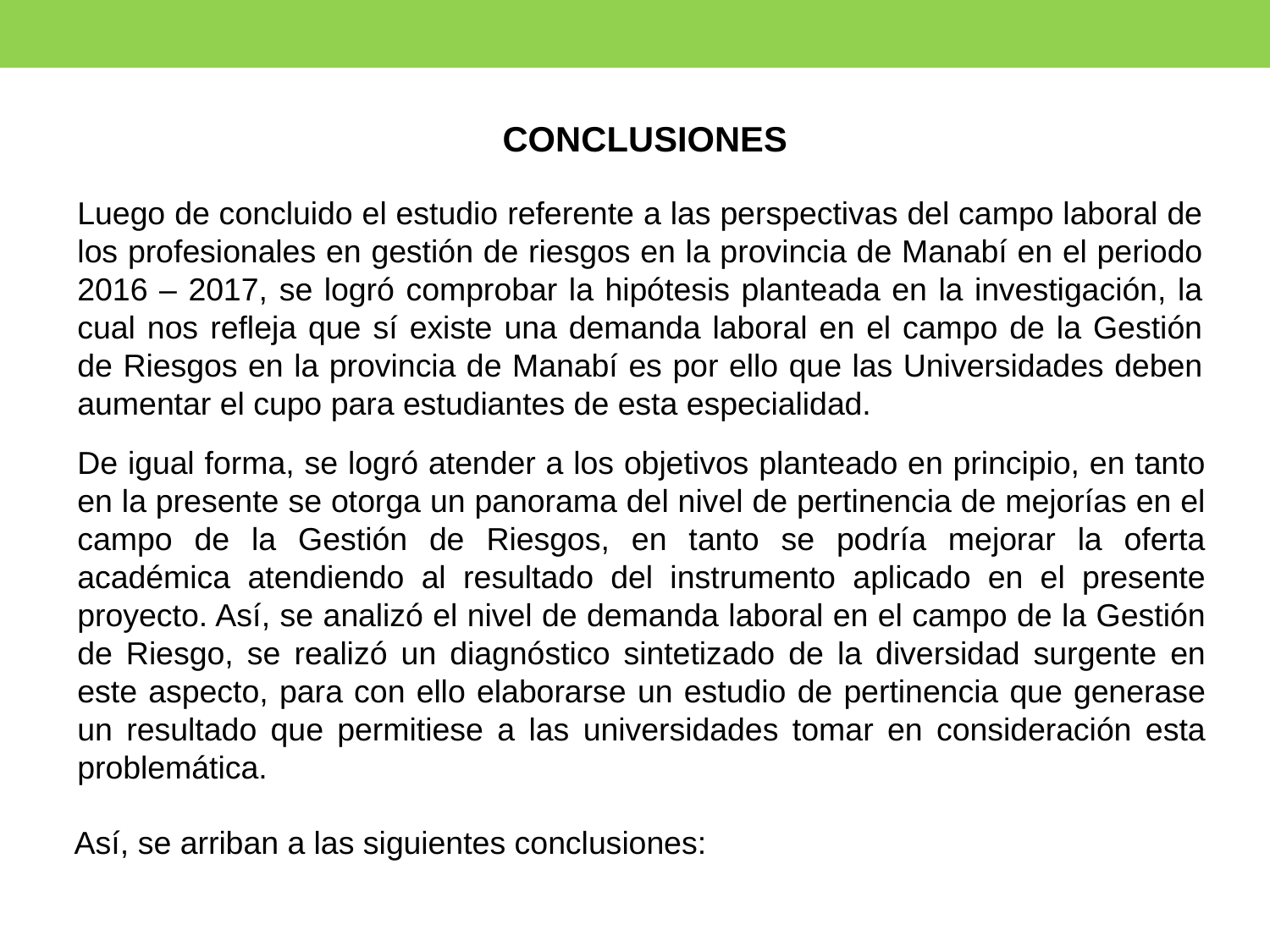

CONCLUSIONES
Luego de concluido el estudio referente a las perspectivas del campo laboral de los profesionales en gestión de riesgos en la provincia de Manabí en el periodo 2016 – 2017, se logró comprobar la hipótesis planteada en la investigación, la cual nos refleja que sí existe una demanda laboral en el campo de la Gestión de Riesgos en la provincia de Manabí es por ello que las Universidades deben aumentar el cupo para estudiantes de esta especialidad.
De igual forma, se logró atender a los objetivos planteado en principio, en tanto en la presente se otorga un panorama del nivel de pertinencia de mejorías en el campo de la Gestión de Riesgos, en tanto se podría mejorar la oferta académica atendiendo al resultado del instrumento aplicado en el presente proyecto. Así, se analizó el nivel de demanda laboral en el campo de la Gestión de Riesgo, se realizó un diagnóstico sintetizado de la diversidad surgente en este aspecto, para con ello elaborarse un estudio de pertinencia que generase un resultado que permitiese a las universidades tomar en consideración esta problemática.
Así, se arriban a las siguientes conclusiones: